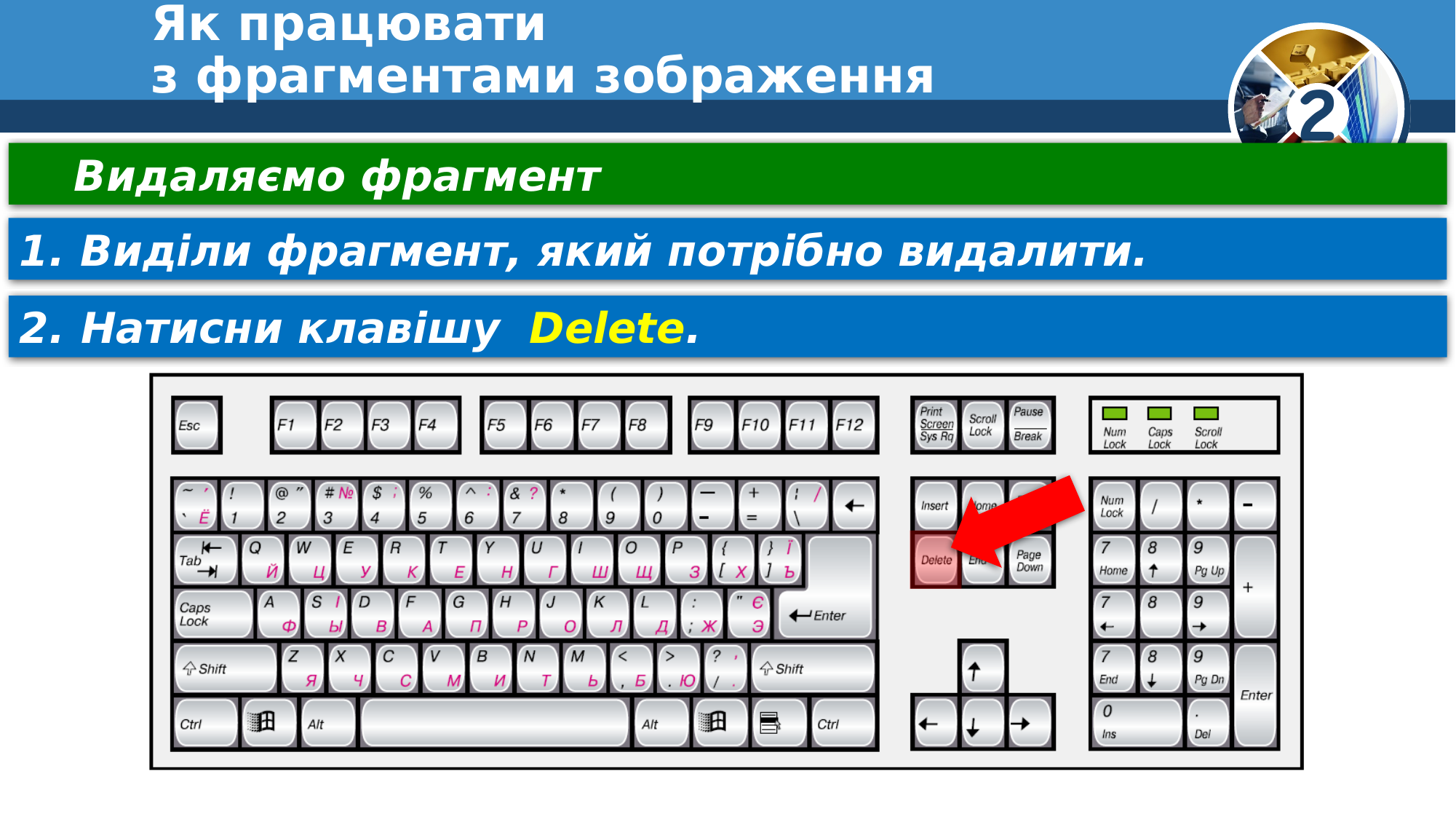

# Як працювати з фрагментами зображення
Видаляємо фрагмент
Виділи фрагмент, який потрібно видалити.
Натисни клавішу  Delete.